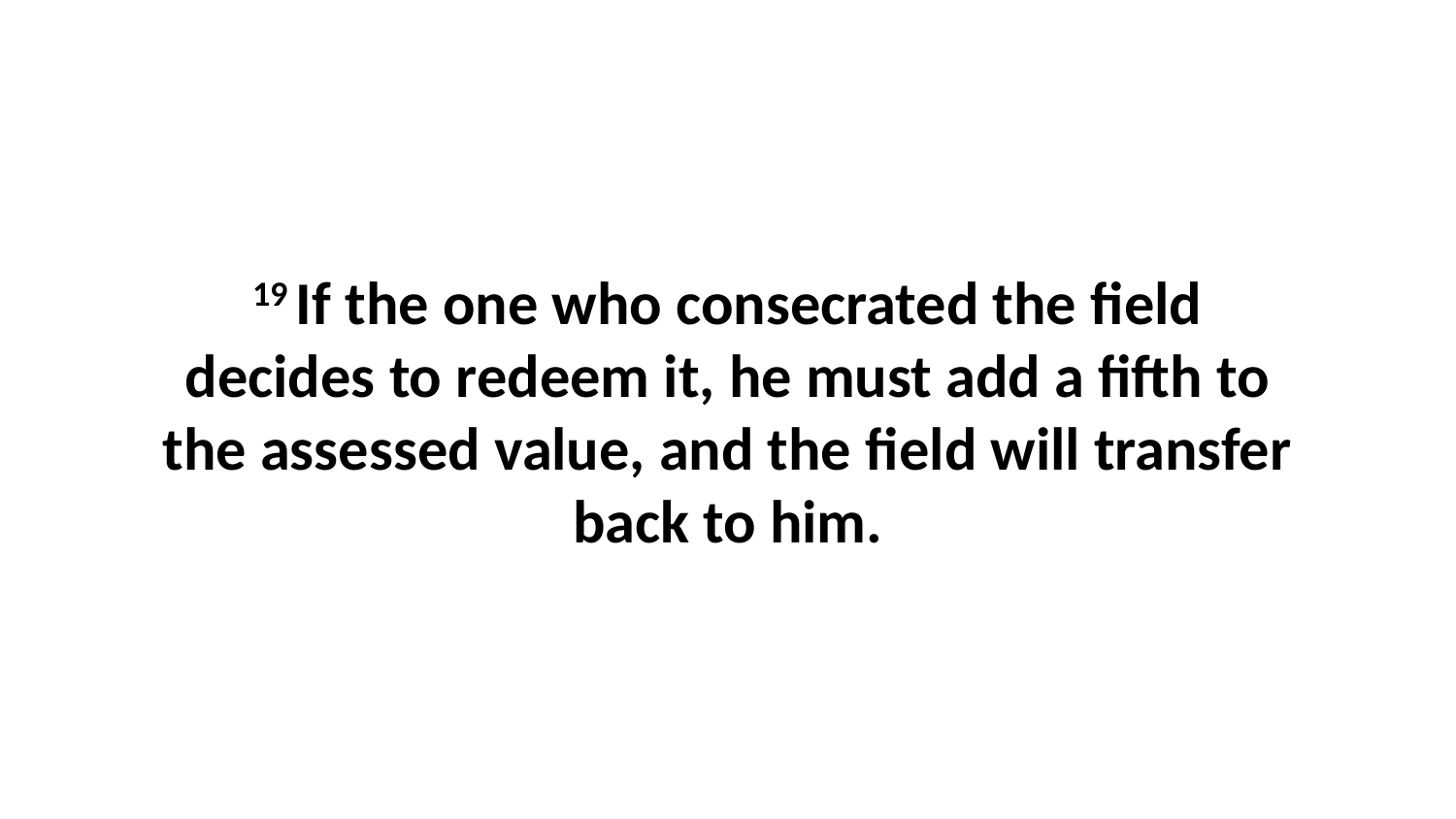

19 If the one who consecrated the field decides to redeem it, he must add a fifth to the assessed value, and the field will transfer back to him.